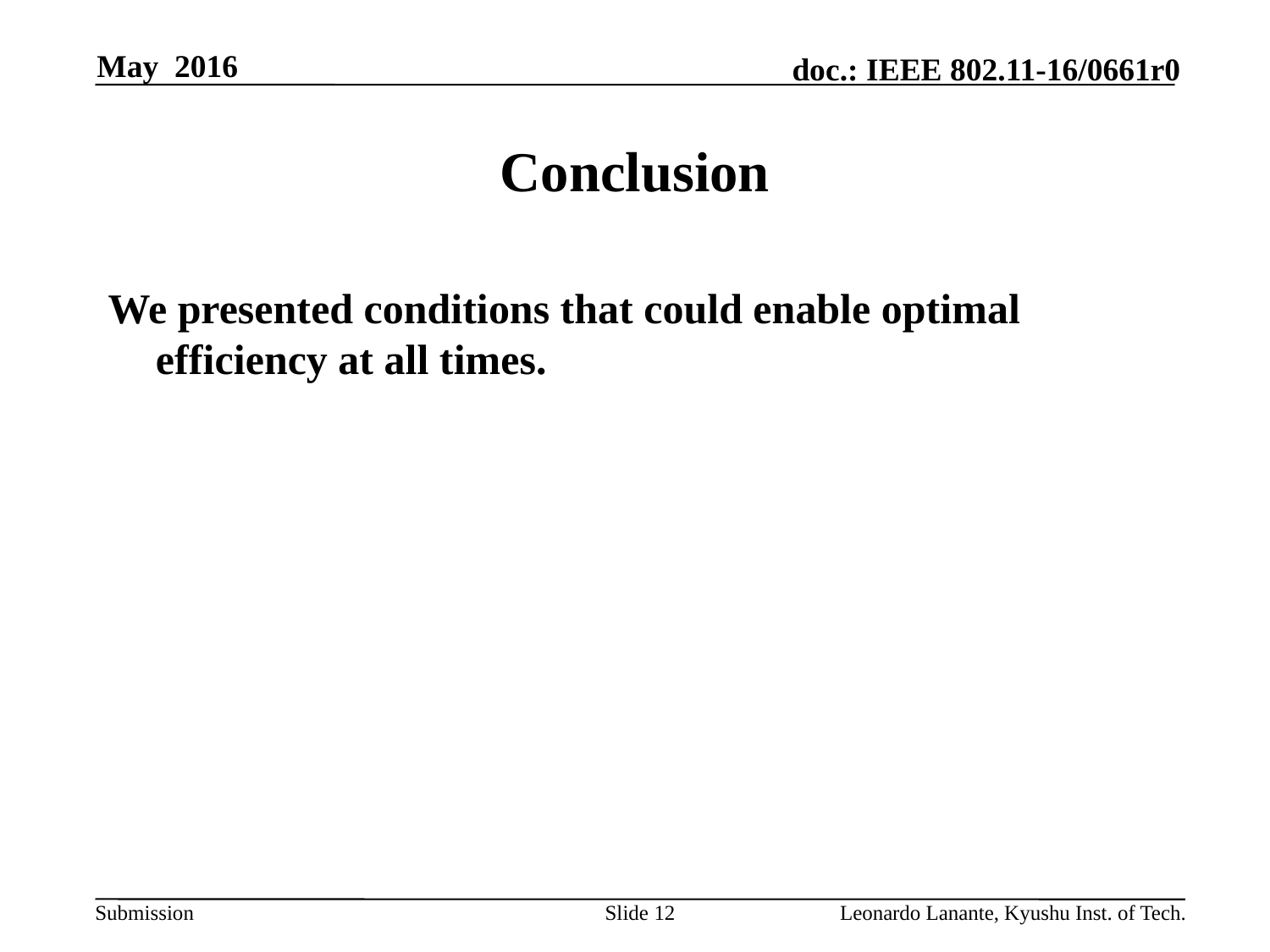

May  2016
# Conclusion
We presented conditions that could enable optimal efficiency at all times.

Slide 12
Leonardo Lanante, Kyushu Inst. of Tech.